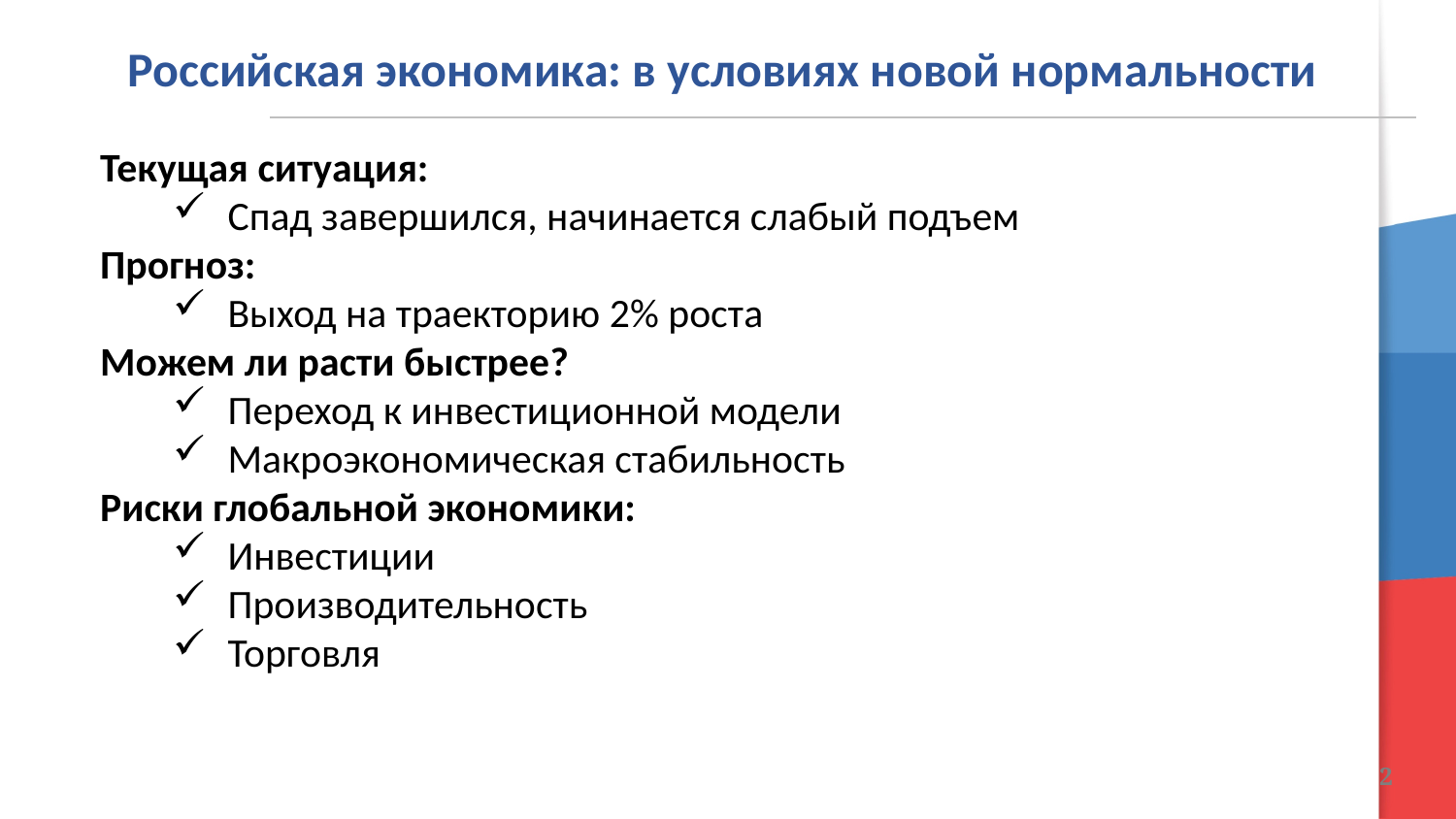

Российская экономика: в условиях новой нормальности
Текущая ситуация:
Спад завершился, начинается слабый подъем
Прогноз:
Выход на траекторию 2% роста
Можем ли расти быстрее?
Переход к инвестиционной модели
Макроэкономическая стабильность
Риски глобальной экономики:
Инвестиции
Производительность
Торговля